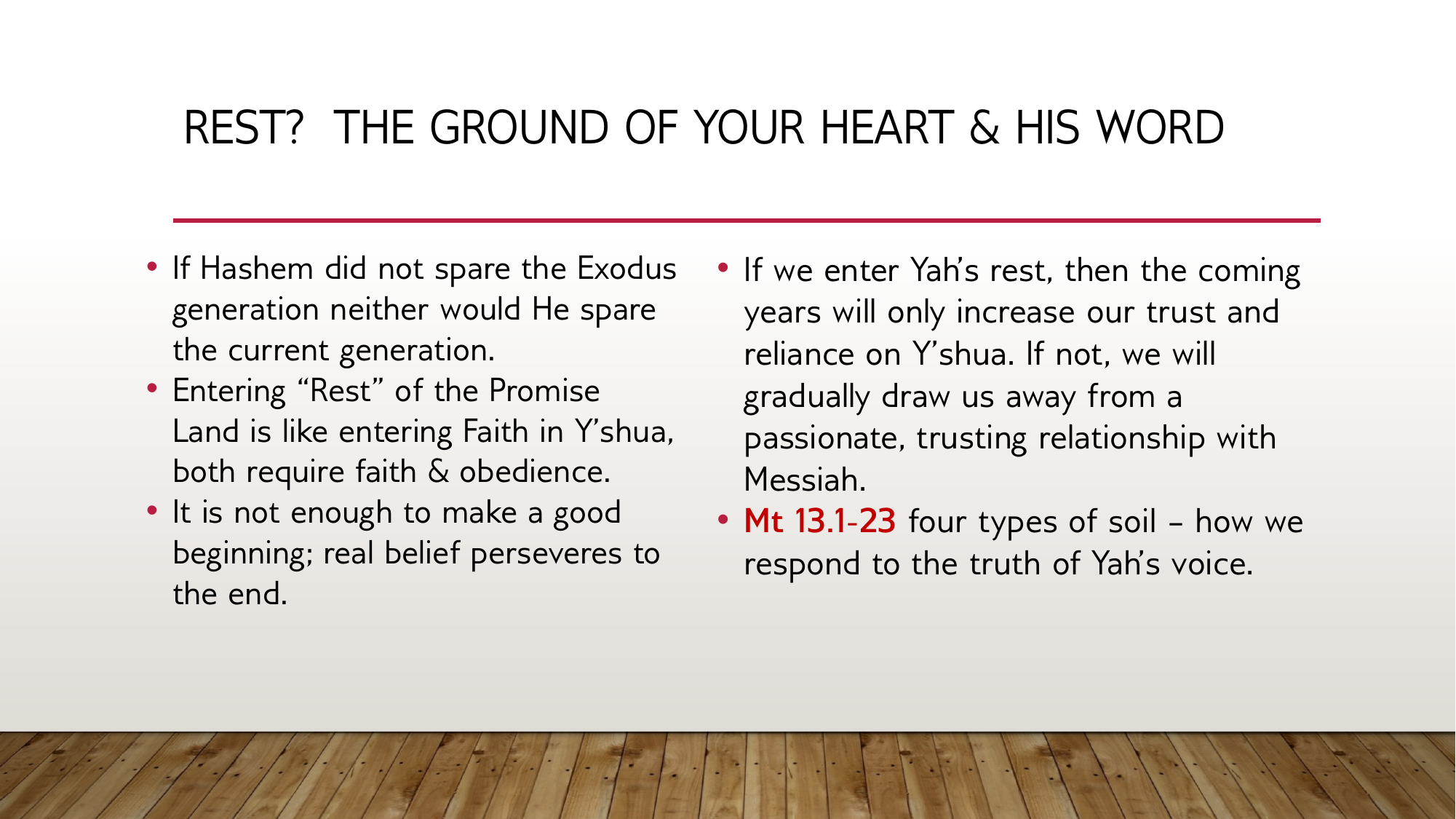

# Rest?  The ground of your heart & His word
If Hashem did not spare the Exodus generation neither would He spare the current generation.
Entering “Rest” of the Promise Land is like entering Faith in Y’shua, both require faith & obedience.
It is not enough to make a good beginning; real belief perseveres to the end.

If we enter Yah’s rest, then the coming years will only increase our trust and reliance on Y’shua. If not, we will gradually draw us away from a passionate, trusting relationship with Messiah.
Mt 13.1-23 four types of soil – how we respond to the truth of Yah’s voice.